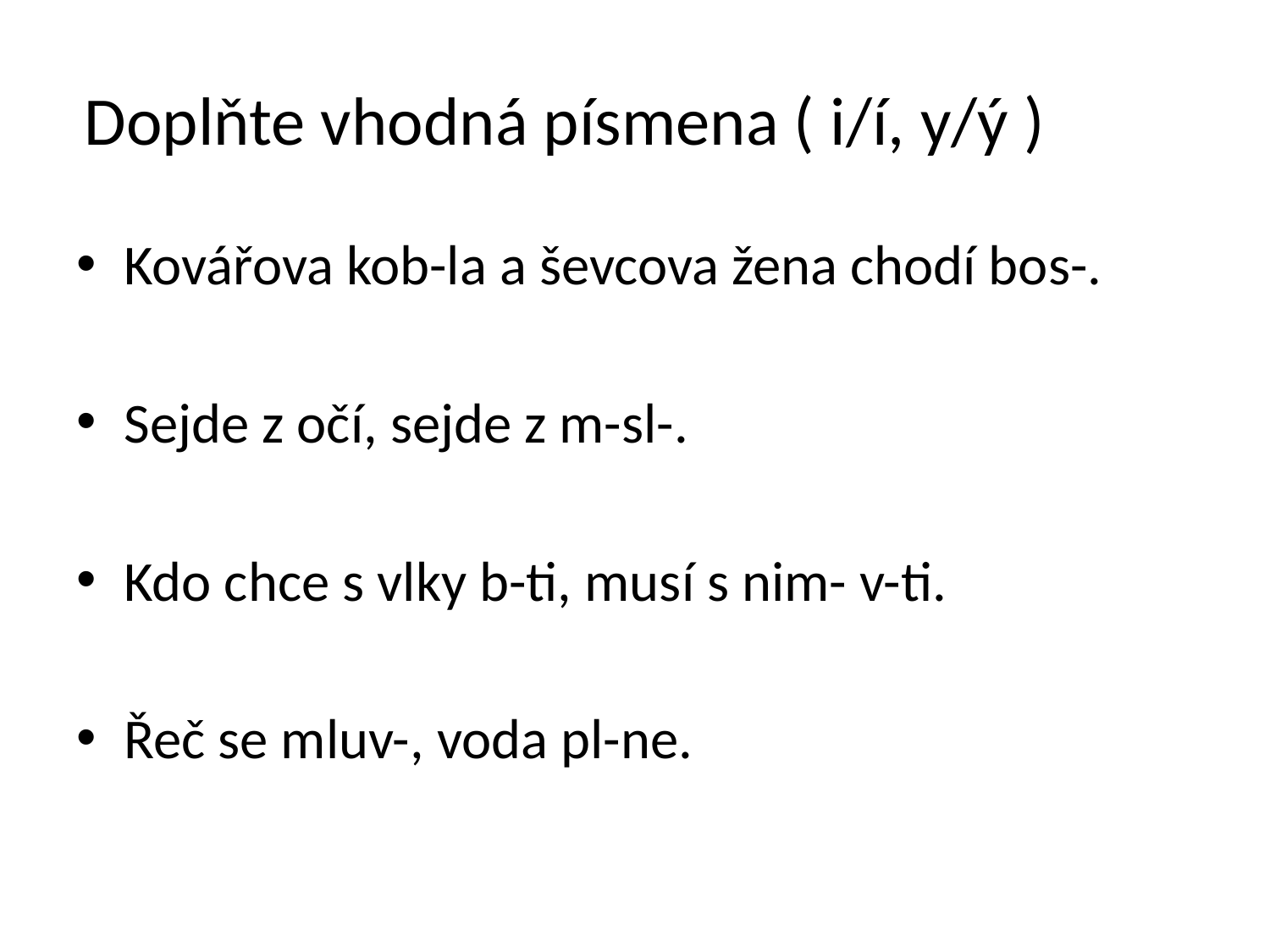

# Doplňte vhodná písmena ( i/í, y/ý )
Kovářova kob-la a ševcova žena chodí bos-.

Sejde z očí, sejde z m-sl-.

Kdo chce s vlky b-ti, musí s nim- v-ti.

Řeč se mluv-, voda pl-ne.